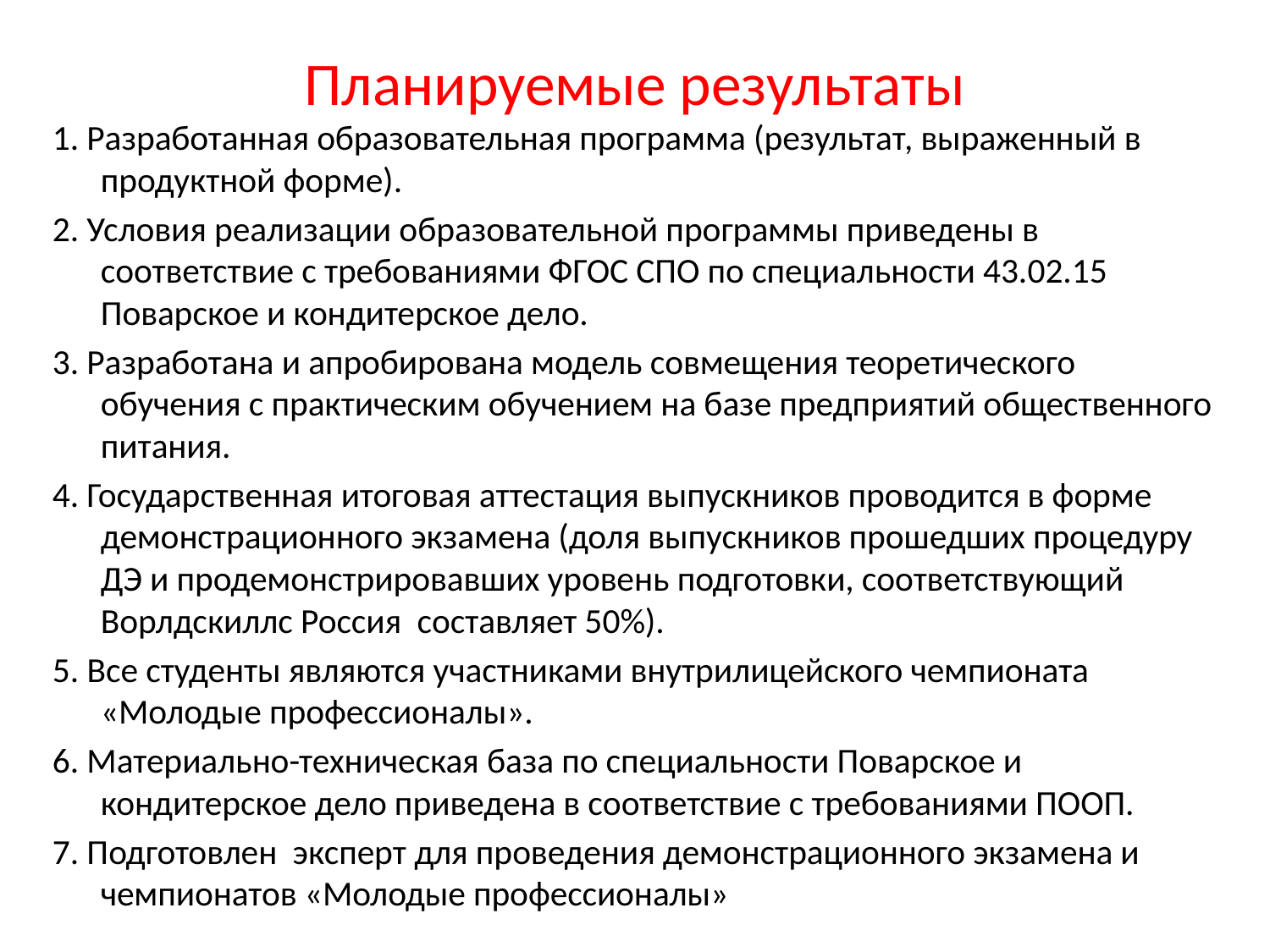

# Планируемые результаты
1. Разработанная образовательная программа (результат, выраженный в продуктной форме).
2. Условия реализации образовательной программы приведены в соответствие с требованиями ФГОС СПО по специальности 43.02.15 Поварское и кондитерское дело.
3. Разработана и апробирована модель совмещения теоретического обучения с практическим обучением на базе предприятий общественного питания.
4. Государственная итоговая аттестация выпускников проводится в форме демонстрационного экзамена (доля выпускников прошедших процедуру ДЭ и продемонстрировавших уровень подготовки, соответствующий Ворлдскиллс Россия  составляет 50%).
5. Все студенты являются участниками внутрилицейского чемпионата «Молодые профессионалы».
6. Материально-техническая база по специальности Поварское и кондитерское дело приведена в соответствие с требованиями ПООП.
7. Подготовлен  эксперт для проведения демонстрационного экзамена и чемпионатов «Молодые профессионалы»